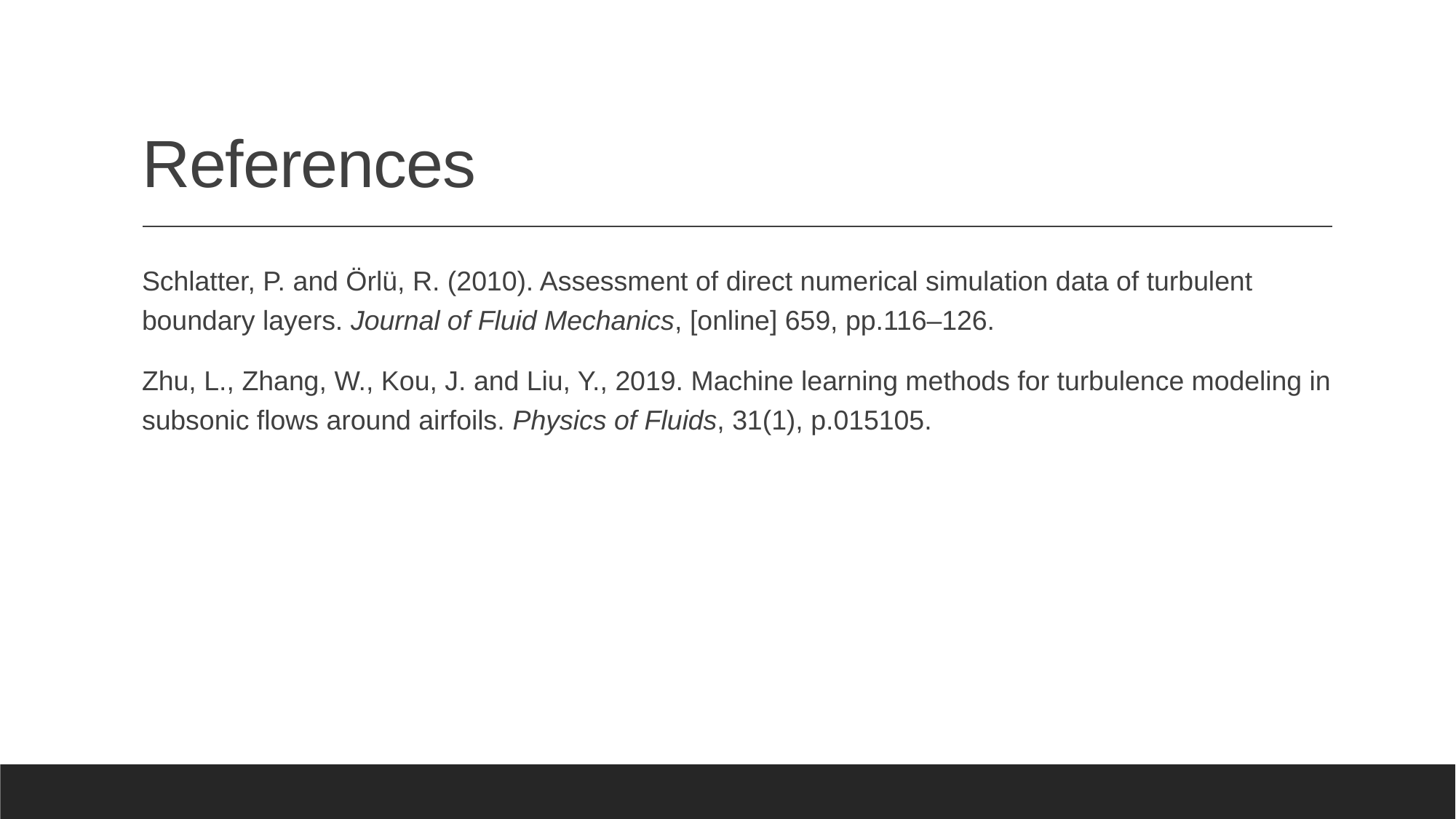

# References
Schlatter, P. and Örlü, R. (2010). Assessment of direct numerical simulation data of turbulent boundary layers. Journal of Fluid Mechanics, [online] 659, pp.116–126.
Zhu, L., Zhang, W., Kou, J. and Liu, Y., 2019. Machine learning methods for turbulence modeling in subsonic flows around airfoils. Physics of Fluids, 31(1), p.015105.